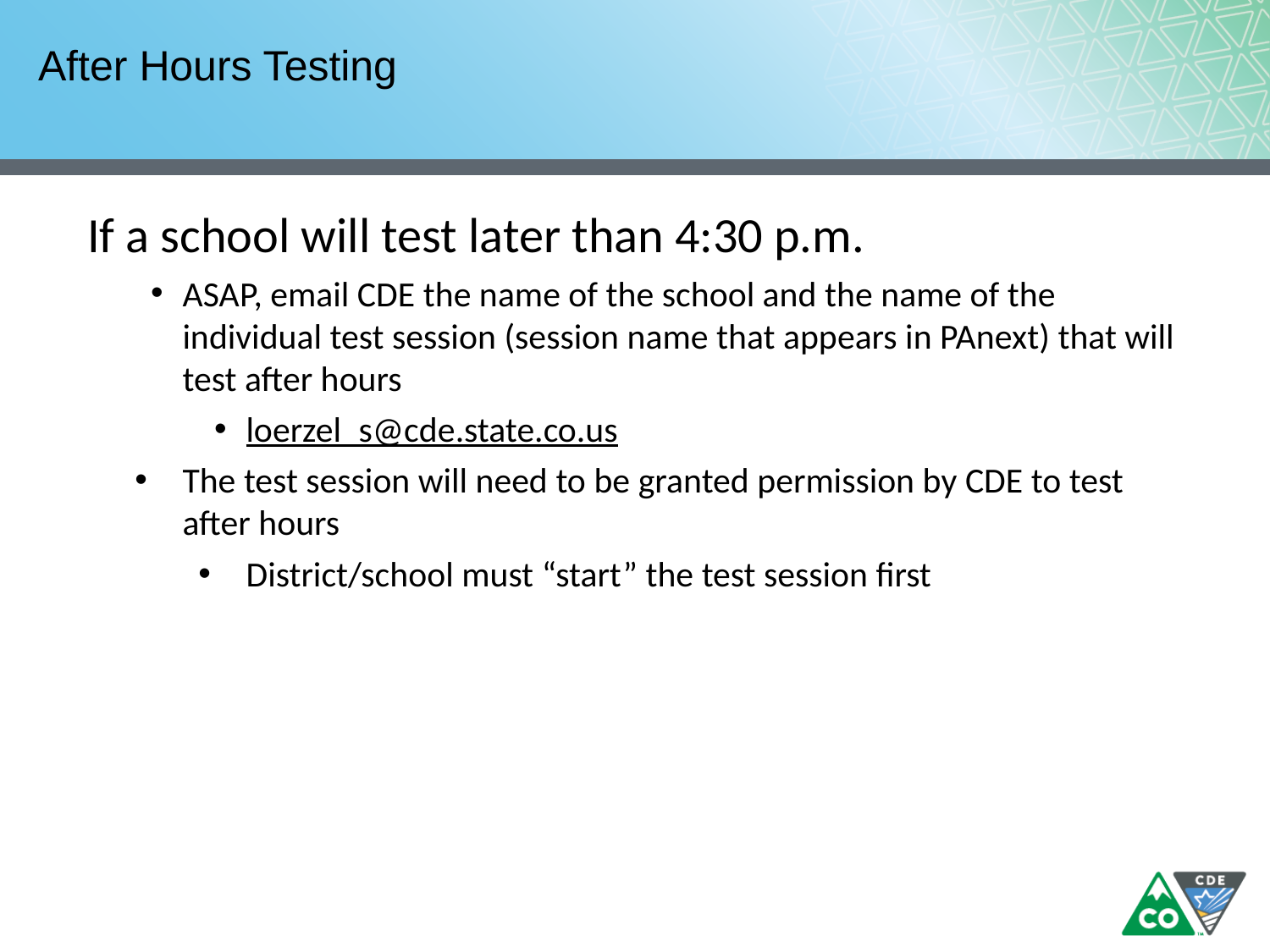

# After Hours Testing
If a school will test later than 4:30 p.m.
ASAP, email CDE the name of the school and the name of the individual test session (session name that appears in PAnext) that will test after hours
loerzel_s@cde.state.co.us
The test session will need to be granted permission by CDE to test after hours
District/school must “start” the test session first